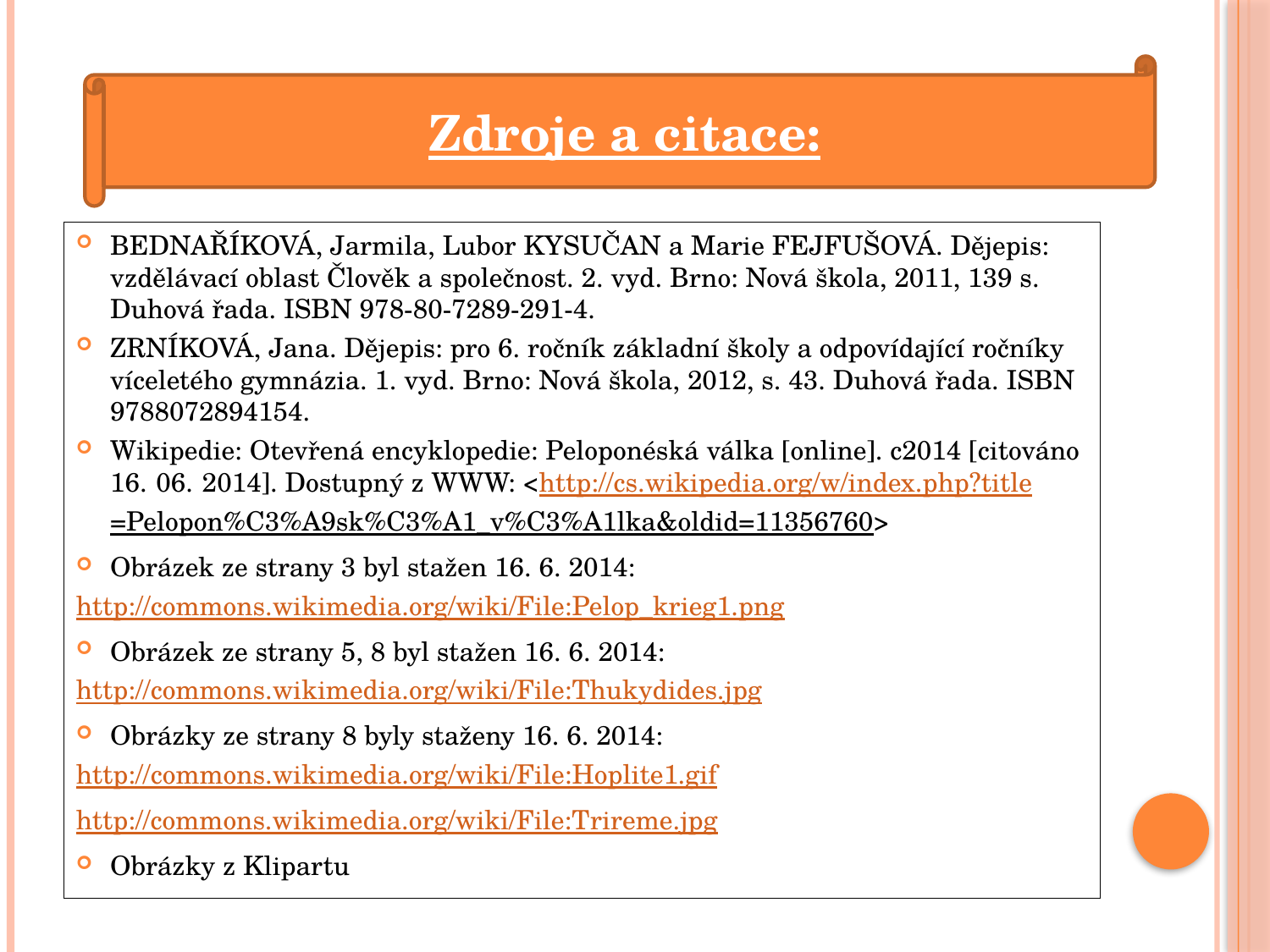

#
Zdroje a citace:
BEDNAŘÍKOVÁ, Jarmila, Lubor KYSUČAN a Marie FEJFUŠOVÁ. Dějepis: vzdělávací oblast Člověk a společnost. 2. vyd. Brno: Nová škola, 2011, 139 s. Duhová řada. ISBN 978-80-7289-291-4.
ZRNÍKOVÁ, Jana. Dějepis: pro 6. ročník základní školy a odpovídající ročníky víceletého gymnázia. 1. vyd. Brno: Nová škola, 2012, s. 43. Duhová řada. ISBN 9788072894154.
Wikipedie: Otevřená encyklopedie: Peloponéská válka [online]. c2014 [citováno 16. 06. 2014]. Dostupný z WWW: <http://cs.wikipedia.org/w/index.php?title=Pelopon%C3%A9sk%C3%A1_v%C3%A1lka&oldid=11356760>
Obrázek ze strany 3 byl stažen 16. 6. 2014:
http://commons.wikimedia.org/wiki/File:Pelop_krieg1.png
Obrázek ze strany 5, 8 byl stažen 16. 6. 2014:
http://commons.wikimedia.org/wiki/File:Thukydides.jpg
Obrázky ze strany 8 byly staženy 16. 6. 2014:
http://commons.wikimedia.org/wiki/File:Hoplite1.gif
http://commons.wikimedia.org/wiki/File:Trireme.jpg
Obrázky z Klipartu